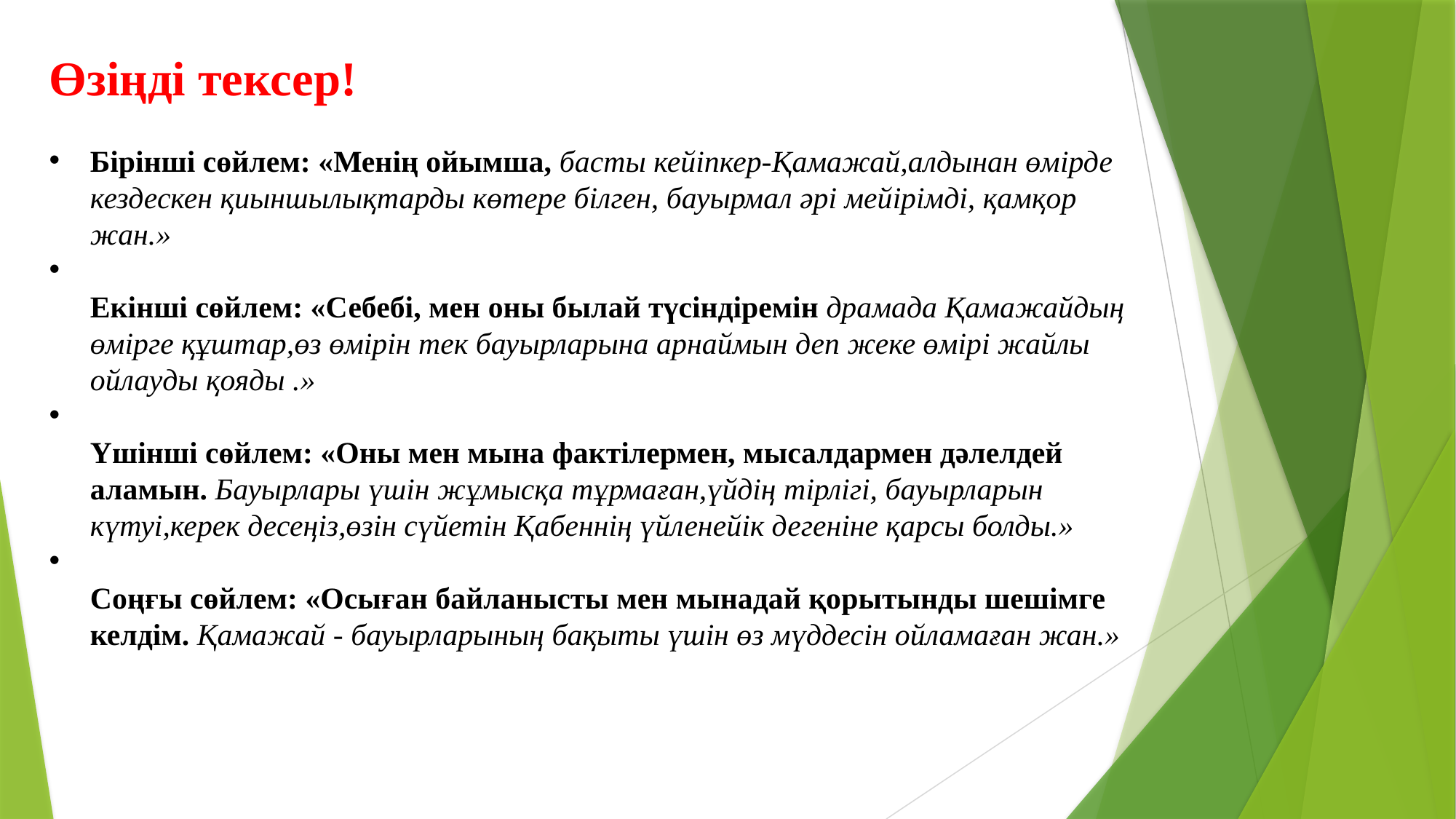

Өзіңді тексер!

Бірінші сөйлем: «Менің ойымша, басты кейіпкер-Қамажай,алдынан өмірде кездескен қиыншылықтарды көтере білген, бауырмал әрі мейірімді, қамқор жан.»
Екінші сөйлем: «Себебі, мен оны былай түсіндіремін драмада Қамажайдың өмірге құштар,өз өмірін тек бауырларына арнаймын деп жеке өмірі жайлы ойлауды қояды .»
Үшінші сөйлем: «Оны мен мына фактілермен, мысалдармен дәлелдей аламын. Бауырлары үшін жұмысқа тұрмаған,үйдің тірлігі, бауырларын күтуі,керек десеңіз,өзін сүйетін Қабеннің үйленейік дегеніне қарсы болды.»
Соңғы сөйлем: «Осыған байланысты мен мынадай қорытынды шешімге келдім. Қамажай - бауырларының бақыты үшін өз мүддесін ойламаған жан.»